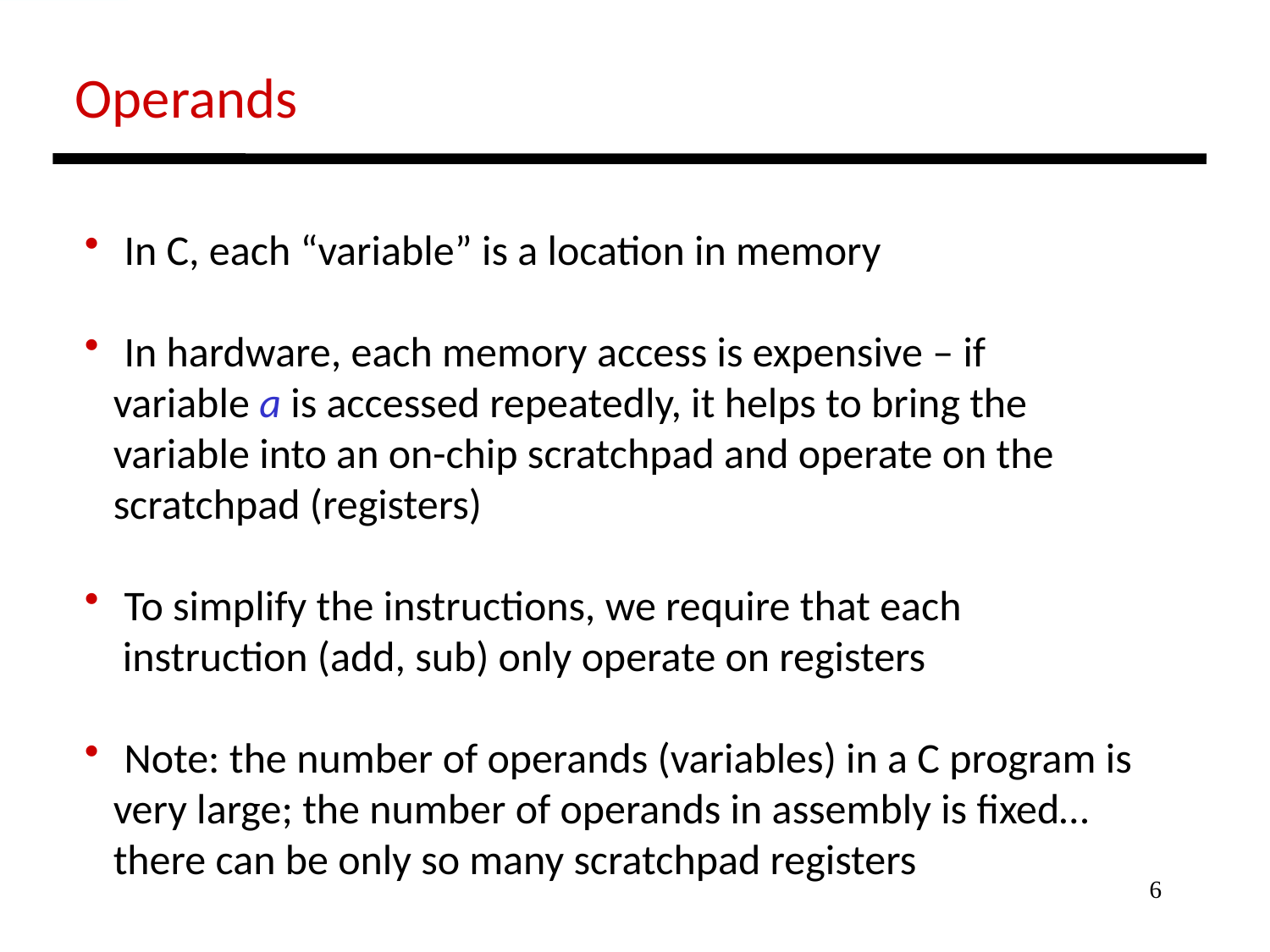

Operands

 In C, each “variable” is a location in memory

 In hardware, each memory access is expensive – if
   variable a is accessed repeatedly, it helps to bring the
   variable into an on-chip scratchpad and operate on the
   scratchpad (registers)

 To simplify the instructions, we require that each
    instruction (add, sub) only operate on registers

 Note: the number of operands (variables) in a C program is
   very large; the number of operands in assembly is fixed…
   there can be only so many scratchpad registers
6